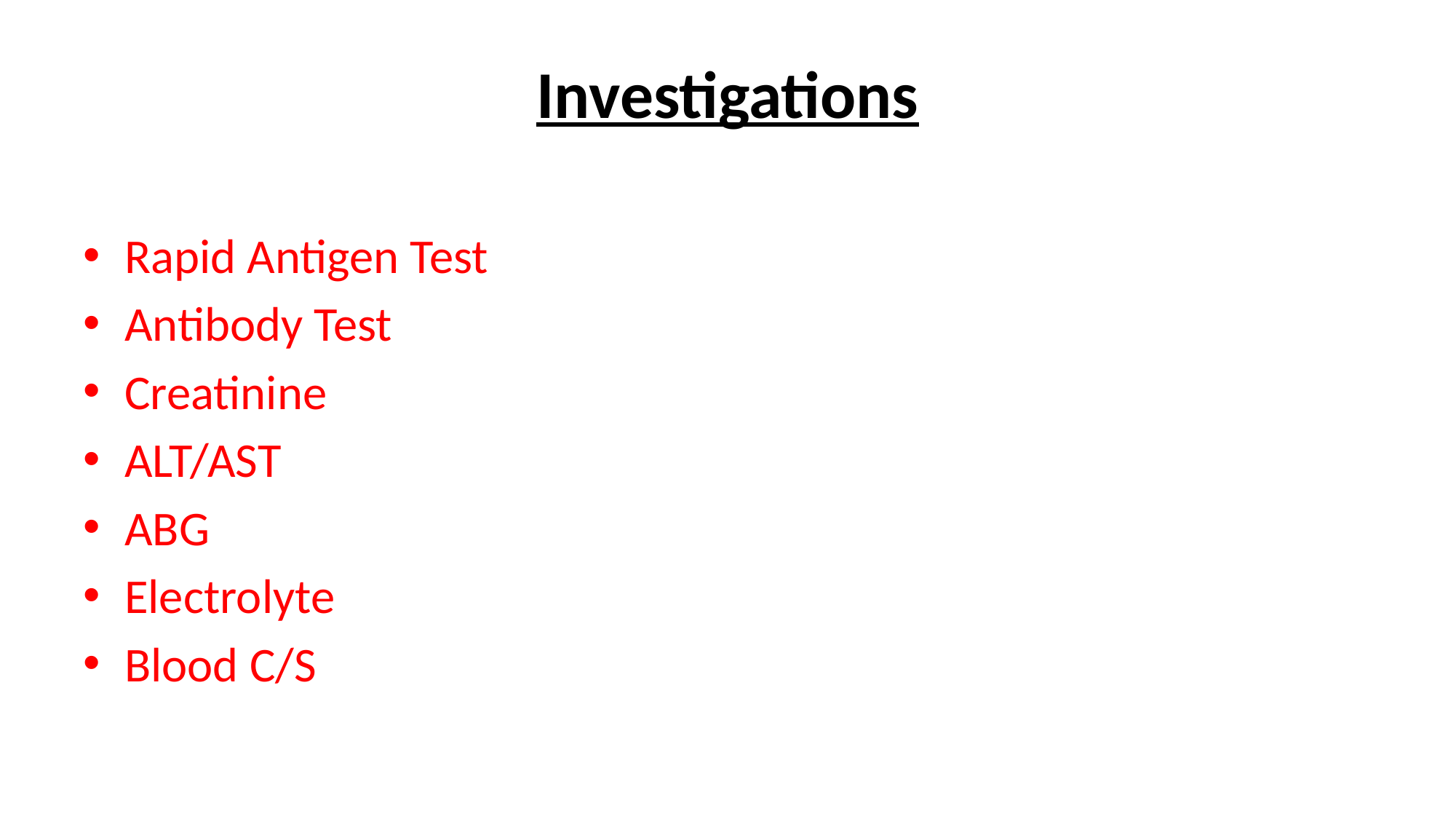

# Investigations

Rapid Antigen Test
Antibody Test
Creatinine
ALT/AST
ABG
Electrolyte
Blood C/S